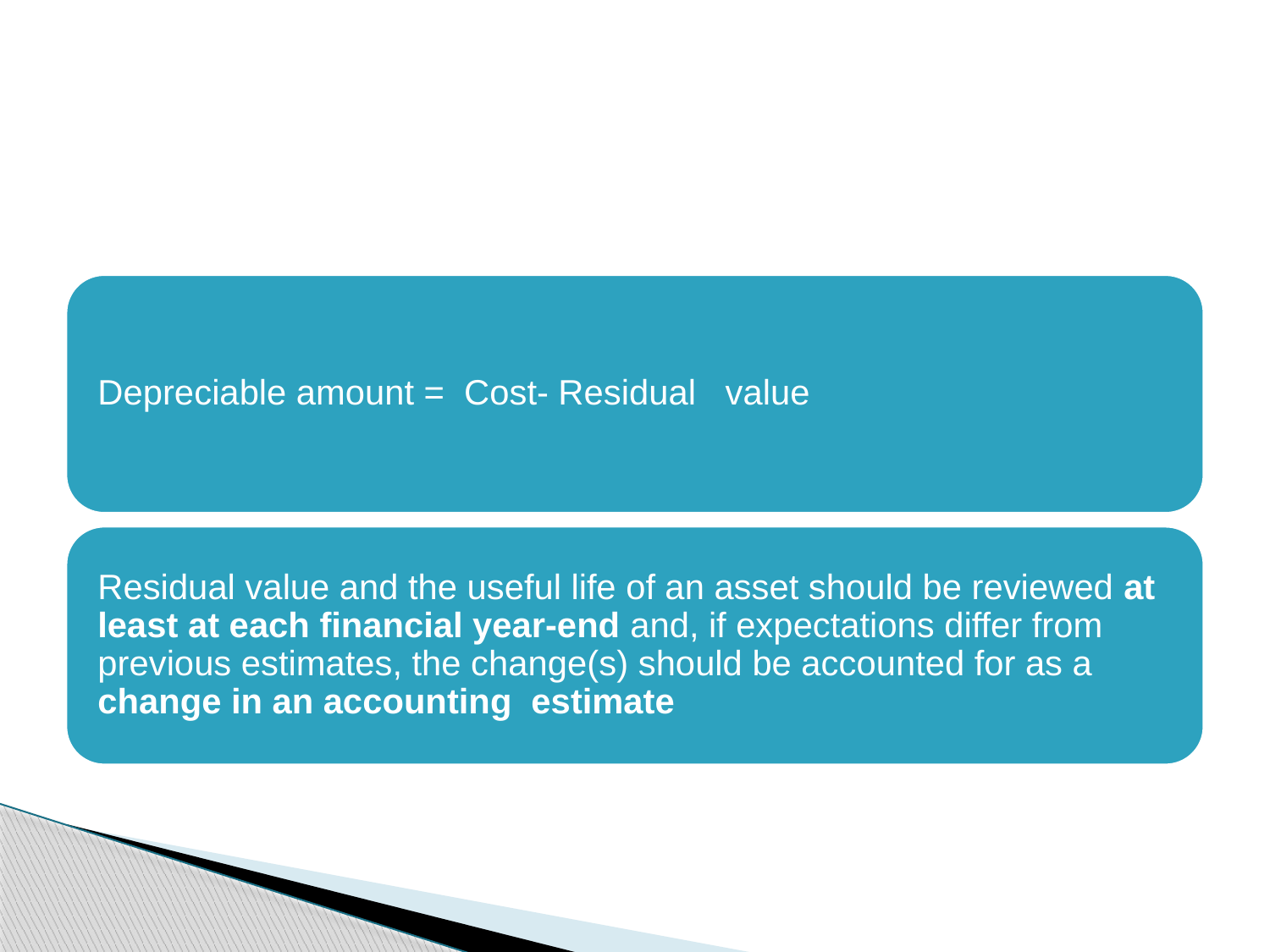

#
Depreciable amount =  Cost- Residual   value
Residual value and the useful life of an asset should be reviewed at least at each financial year-end and, if expectations differ from previous estimates, the change(s) should be accounted for as a change in an accounting  estimate